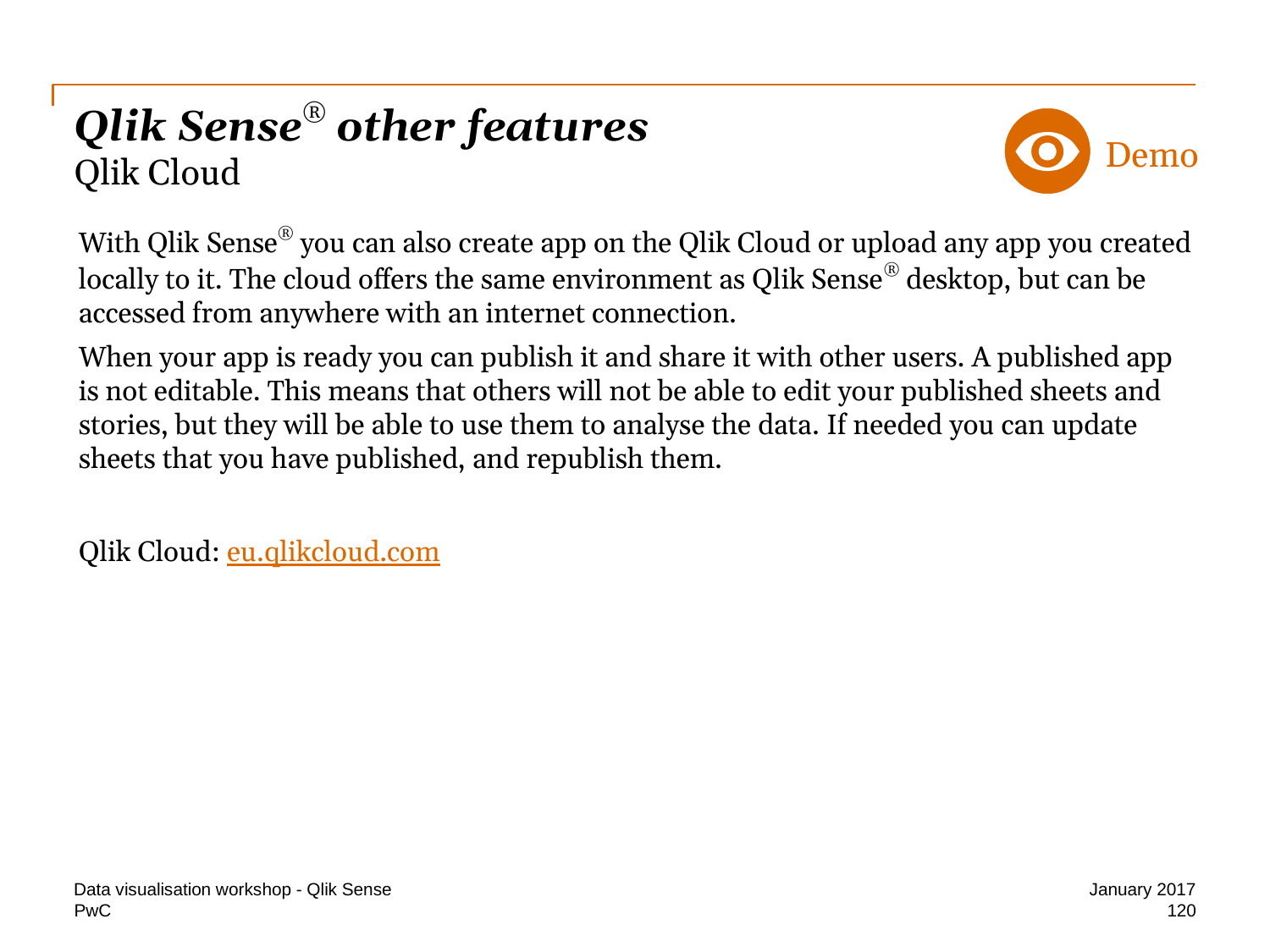

# Qlik Sense® other features Qlik Cloud
Demo

With Qlik Sense® you can also create app on the Qlik Cloud or upload any app you created locally to it. The cloud offers the same environment as Qlik Sense® desktop, but can be accessed from anywhere with an internet connection.
When your app is ready you can publish it and share it with other users. A published app is not editable. This means that others will not be able to edit your published sheets and stories, but they will be able to use them to analyse the data. If needed you can update sheets that you have published, and republish them.

Qlik Cloud: eu.qlikcloud.com

Data visualisation workshop - Qlik Sense
January 2017
120